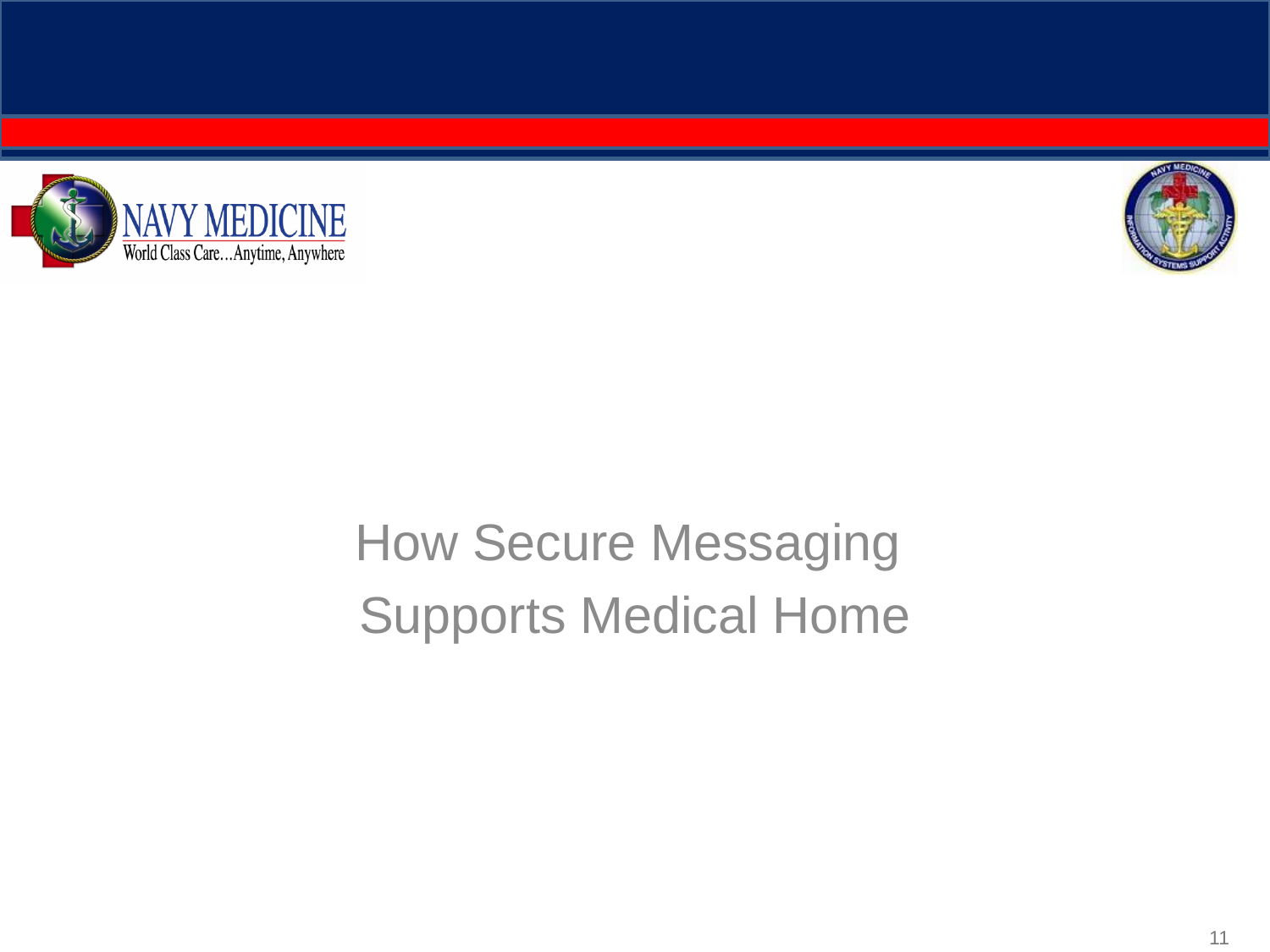

How Secure Messaging
Supports Medical Home

#
11